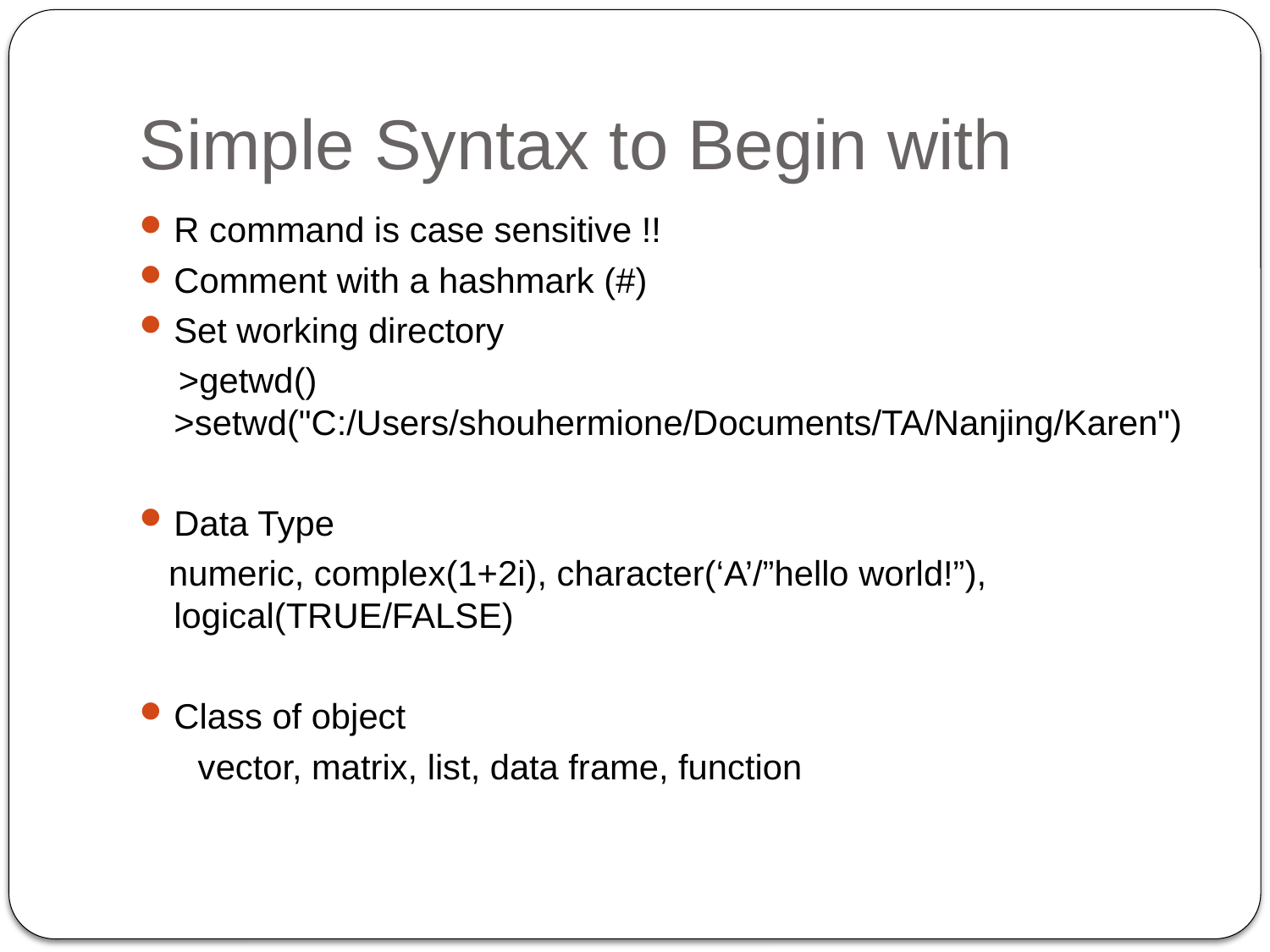

# Simple Syntax to Begin with
R command is case sensitive !!
Comment with a hashmark (#)
Set working directory
    >getwd()  >setwd("C:/Users/shouhermione/Documents/TA/Nanjing/Karen")

Data Type
   numeric, complex(1+2i), character(‘A’/”hello world!”),   logical(TRUE/FALSE)

Class of object
      vector, matrix, list, data frame, function